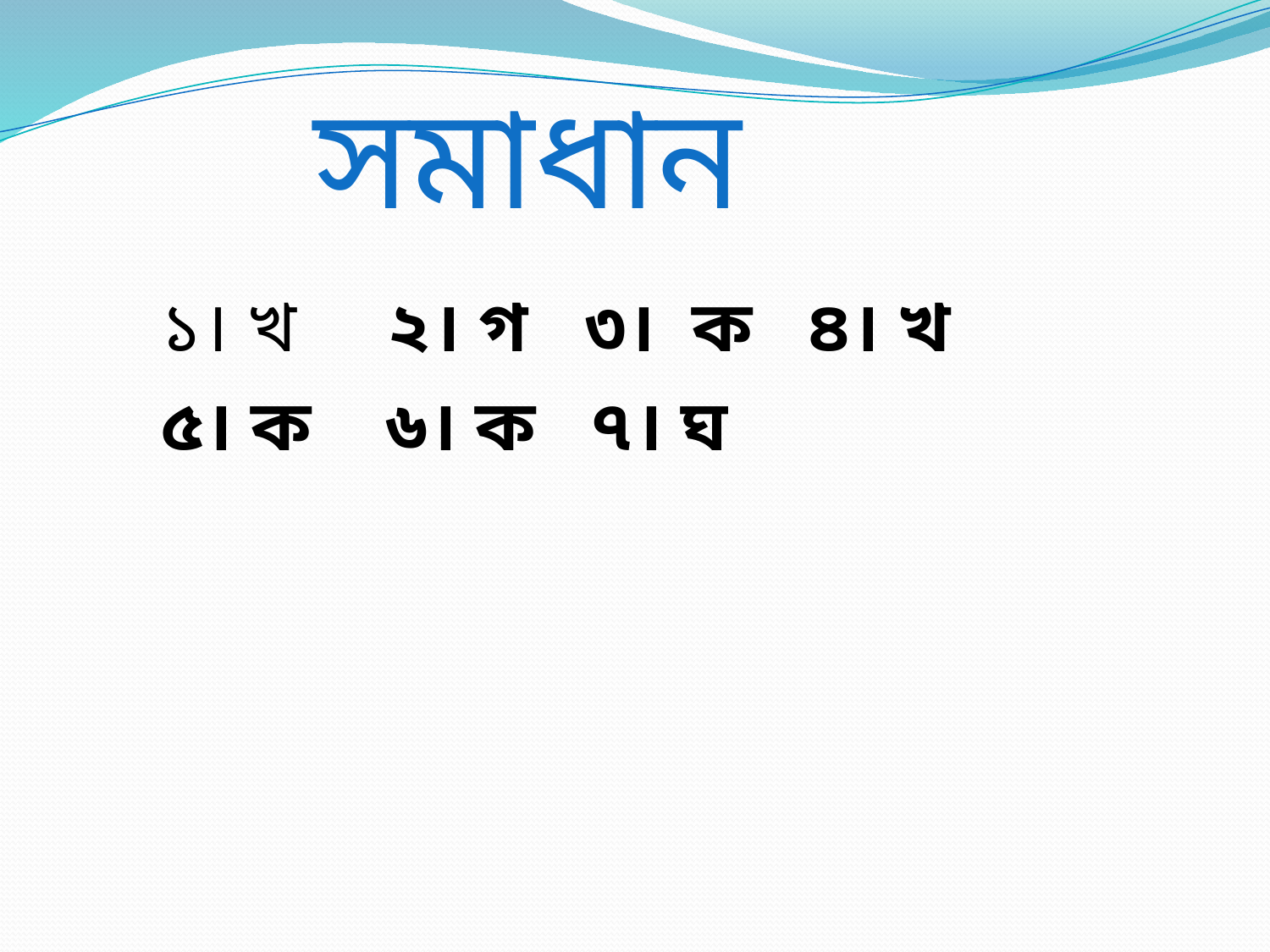

সমাধান
১। খ     ২। গ   ৩।  ক   ৪। খ
৫। ক    ৬। ক   ৭। ঘ